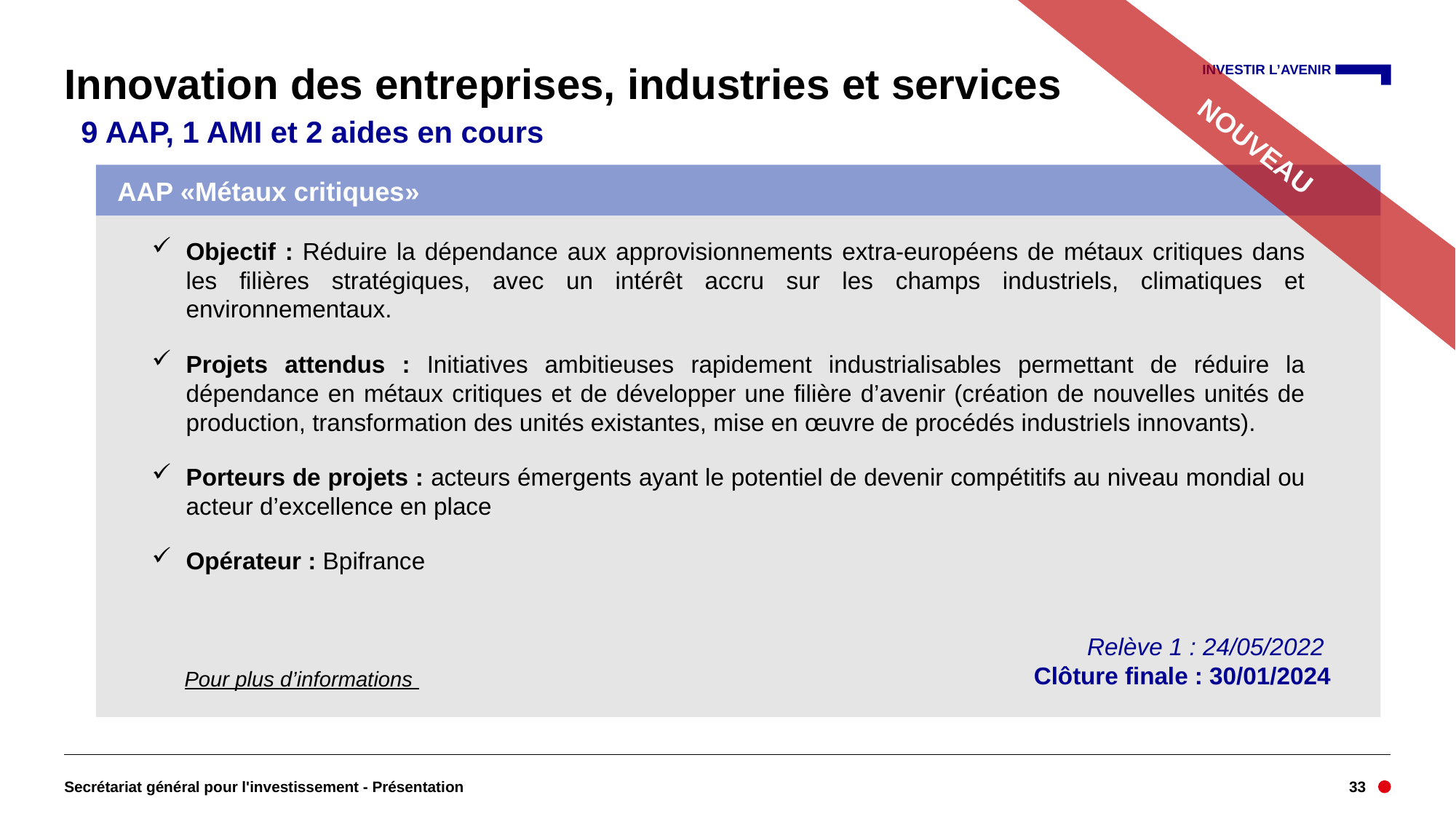

# Innovation des entreprises, industries et services
NOUVEAU
  9 AAP, 1 AMI et 2 aides en cours
AAP «Métaux critiques»

Objectif : Réduire la dépendance aux approvisionnements extra-européens de métaux critiques dans les filières stratégiques, avec un intérêt accru sur les champs industriels, climatiques et environnementaux.
Projets attendus : Initiatives ambitieuses rapidement industrialisables permettant de réduire la dépendance en métaux critiques et de développer une filière d’avenir (création de nouvelles unités de production, transformation des unités existantes, mise en œuvre de procédés industriels innovants).
Porteurs de projets : acteurs émergents ayant le potentiel de devenir compétitifs au niveau mondial ou acteur d’excellence en place
Opérateur : Bpifrance

Objectif : soutenir des travaux d’innovation, permettant de développer ou d’améliorer les composants et systèmes liés à la production, au transport et aux usages de l’hydrogène.
Porteurs de projets : entreprises seules ou en collaboration, notamment avec des laboratoires de recherches (non obligatoire).
Opérateur : ADEME

Relève 1 : 24/05/2022
Clôture finale : 30/01/2024
Clôture le 31/12/2022
Pour plus d’informations
Secrétariat général pour l'investissement - Présentation
33